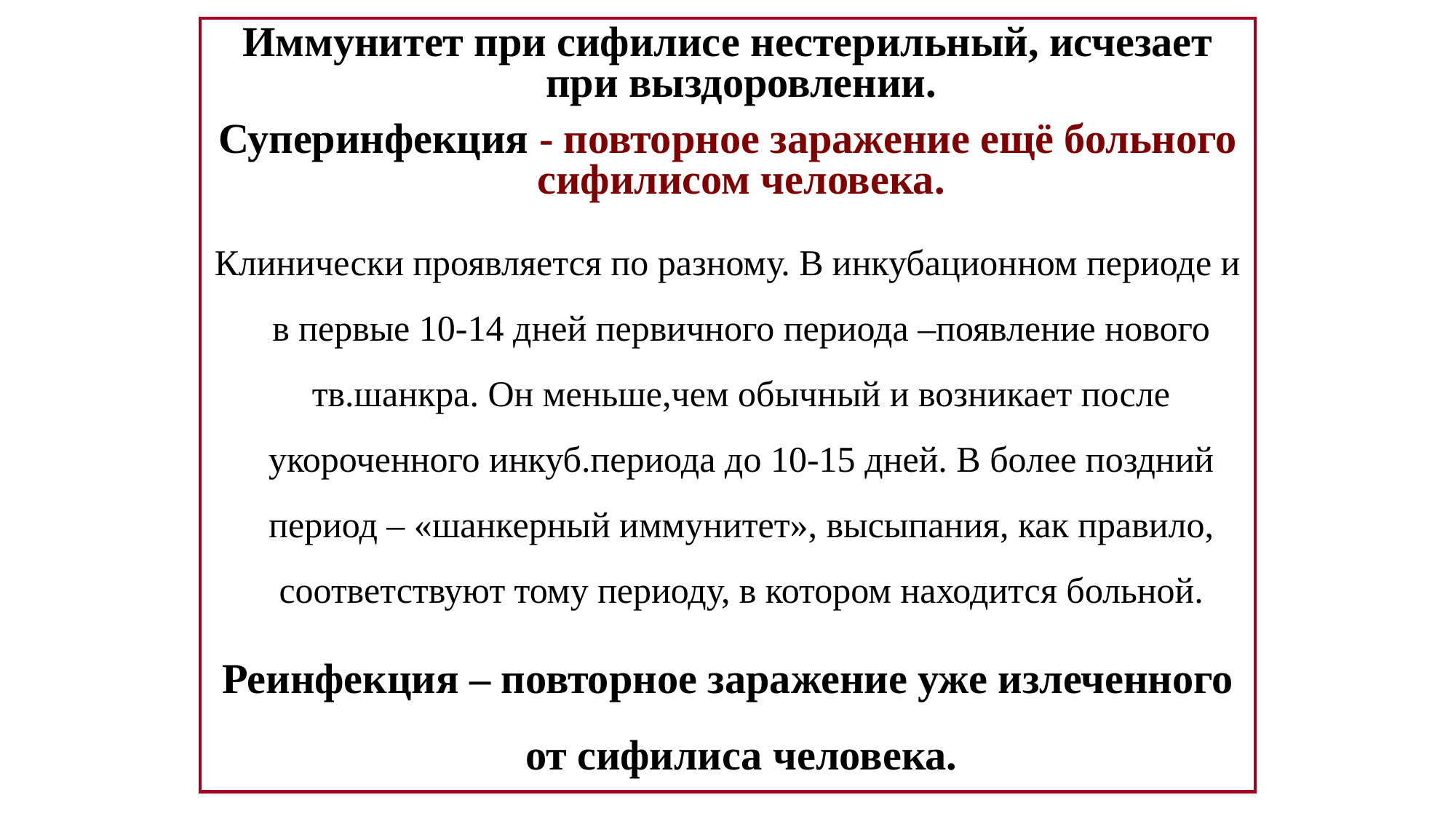

Иммунитет при сифилисе нестерильный, исчезает при выздоровлении.
Суперинфекция - повторное заражение ещё больного сифилисом человека.
Клинически проявляется по разному. В инкубационном периоде и в первые 10-14 дней первичного периода –появление нового тв.шанкра. Он меньше,чем обычный и возникает после укороченного инкуб.периода до 10-15 дней. В более поздний период – «шанкерный иммунитет», высыпания, как правило, соответствуют тому периоду, в котором находится больной.
Реинфекция – повторное заражение уже излеченного от сифилиса человека.
#